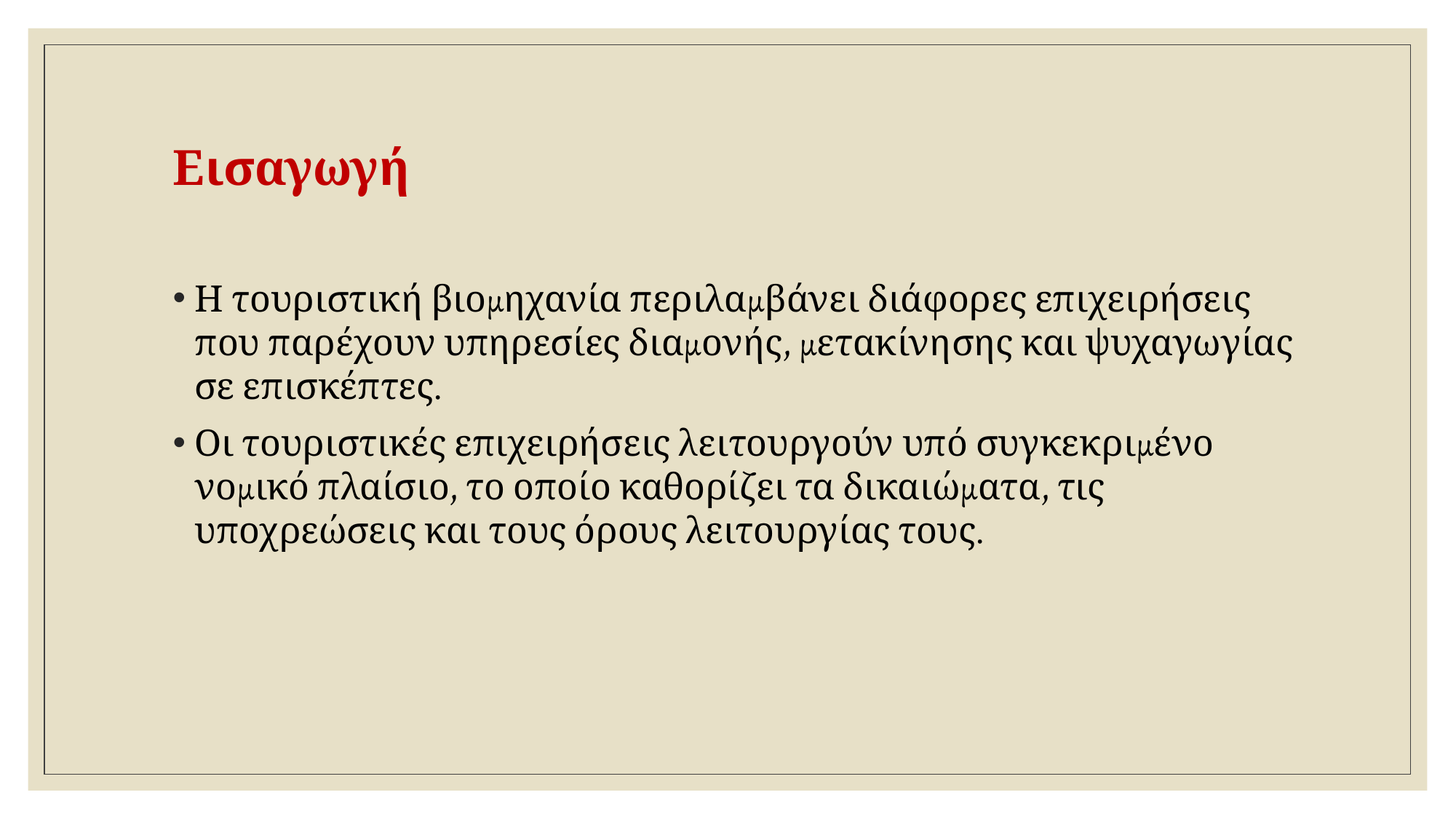

# Εισαγωγή
Η τουριστική βιομηχανία περιλαμβάνει διάφορες επιχειρήσεις που παρέχουν υπηρεσίες διαμονής, μετακίνησης και ψυχαγωγίας σε επισκέπτες.
Οι τουριστικές επιχειρήσεις λειτουργούν υπό συγκεκριμένο νομικό πλαίσιο, το οποίο καθορίζει τα δικαιώματα, τις υποχρεώσεις και τους όρους λειτουργίας τους.